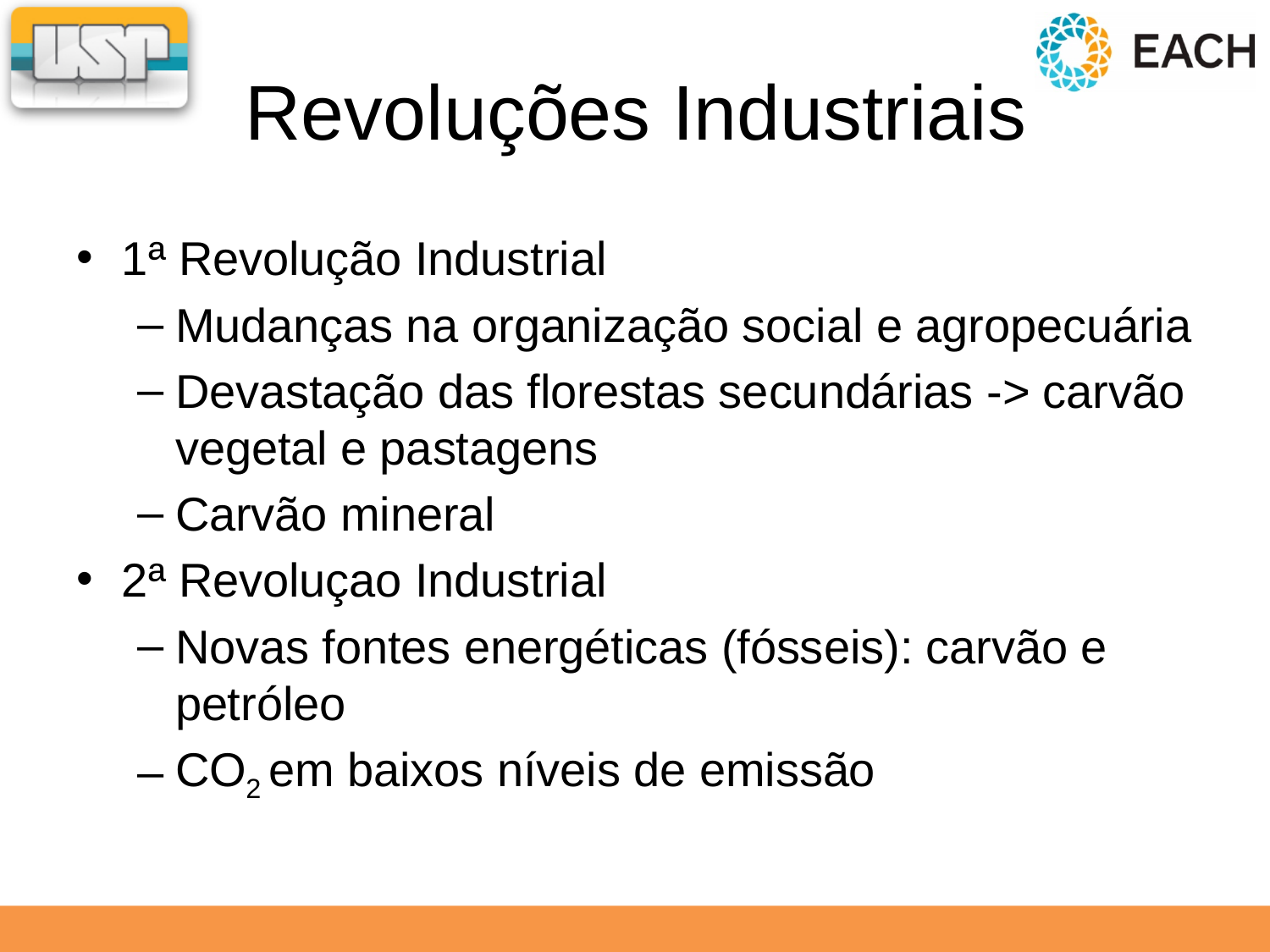

# Revoluções Industriais
1ª Revolução Industrial
Mudanças na organização social e agropecuária
Devastação das florestas secundárias -> carvão vegetal e pastagens
Carvão mineral
2ª Revoluçao Industrial
Novas fontes energéticas (fósseis): carvão e petróleo
CO2 em baixos níveis de emissão